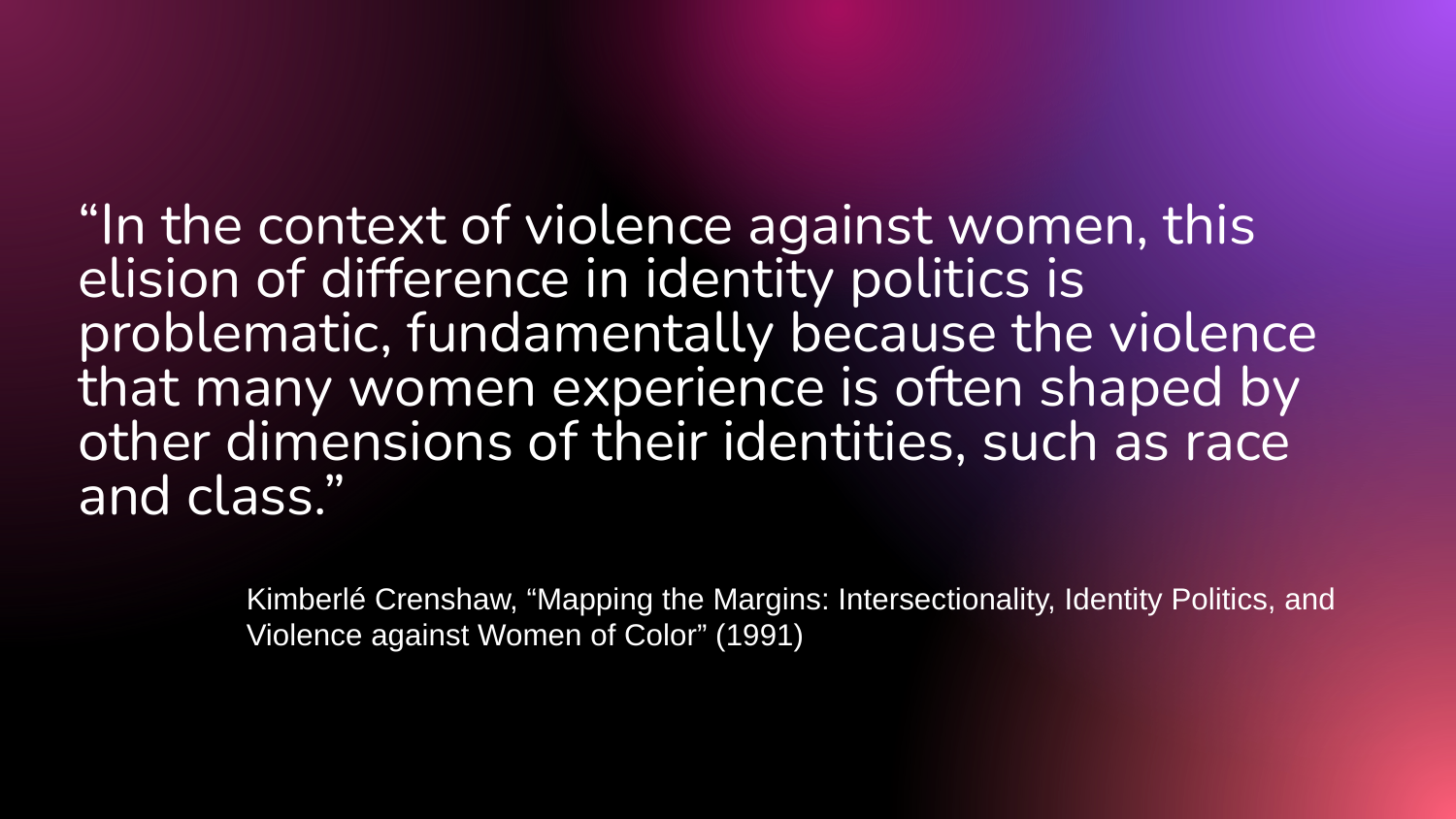

“In the context of violence against women, this elision of difference in identity politics is problematic, fundamentally because the violence that many women experience is often shaped by other dimensions of their identities, such as race and class.”
# Kimberlé Crenshaw, “Mapping the Margins: Intersectionality, Identity Politics, and Violence against Women of Color” (1991)